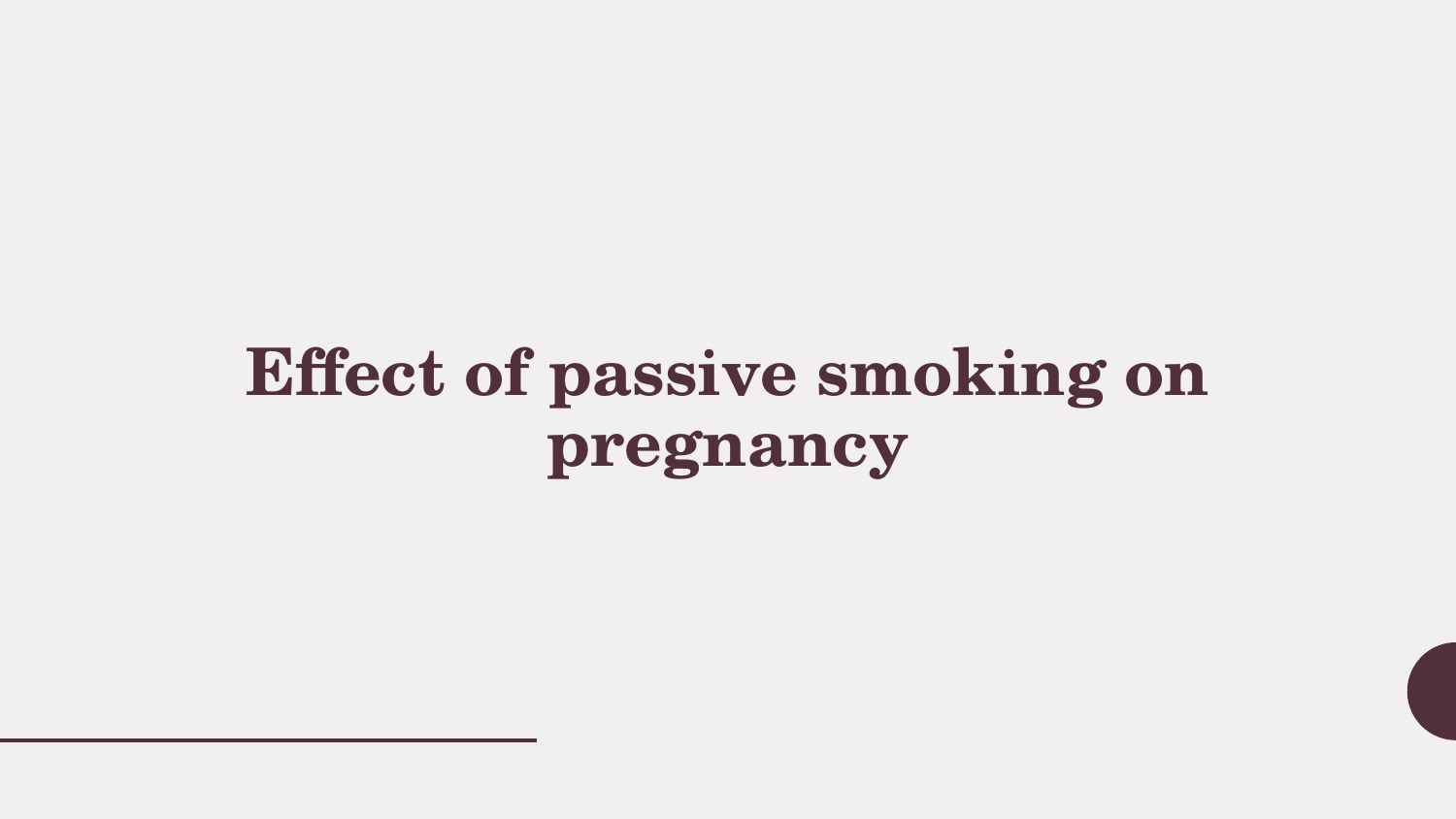

# Effect of passive smoking on pregnancy